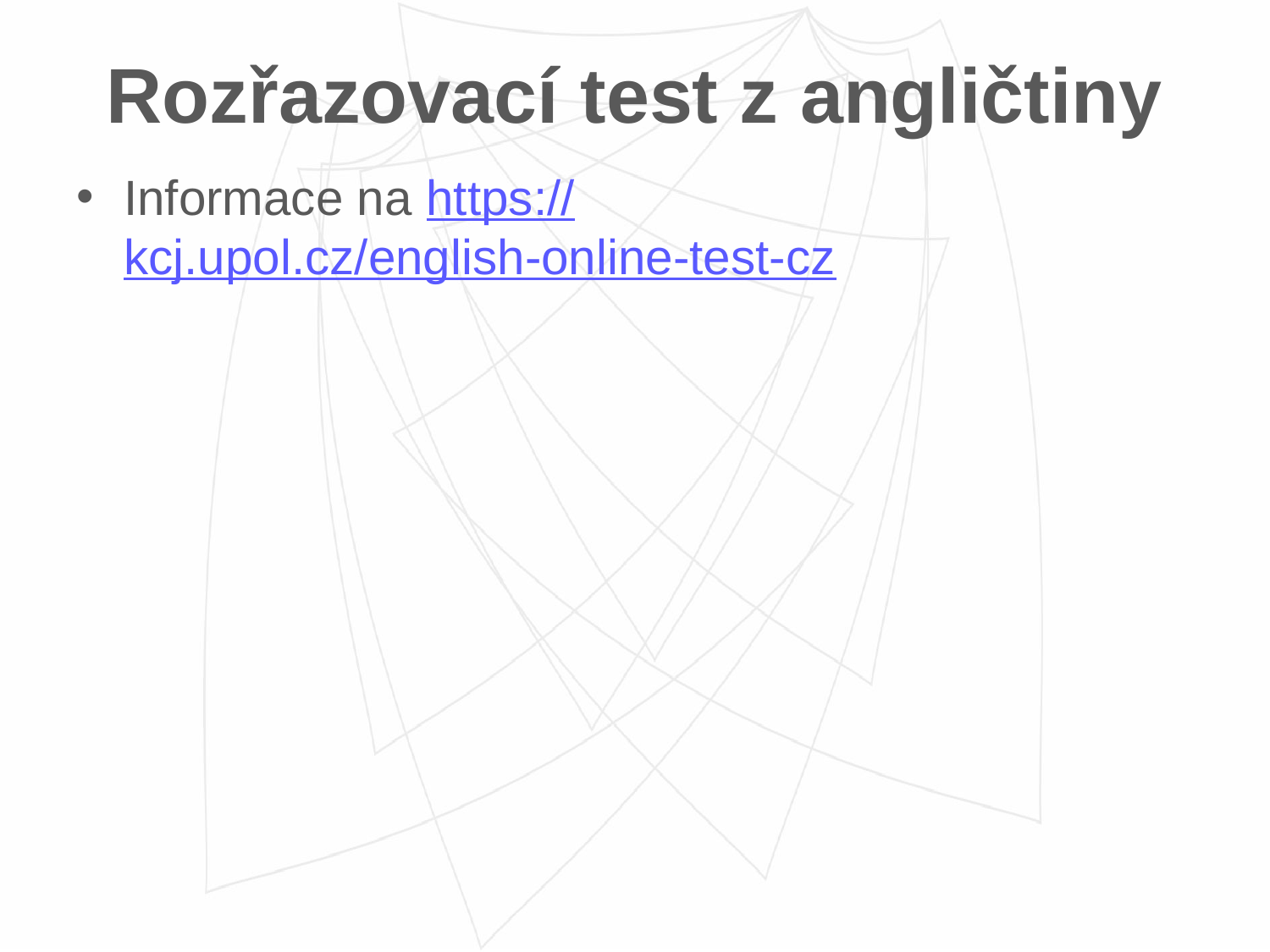

# Rozřazovací test z angličtiny
Informace na https://kcj.upol.cz/english-online-test-cz